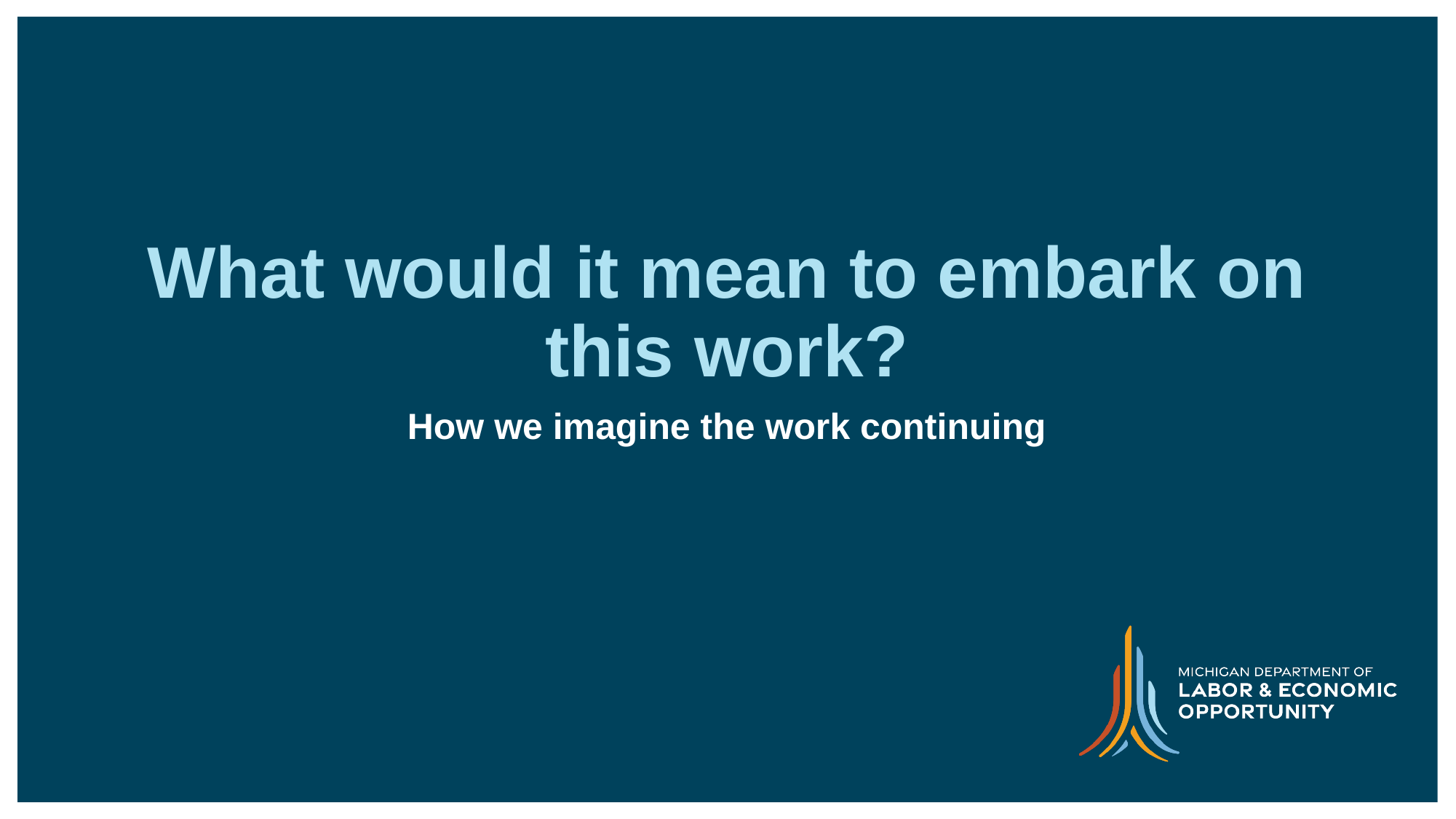

# What would it mean to embark on this work?
How we imagine the work continuing